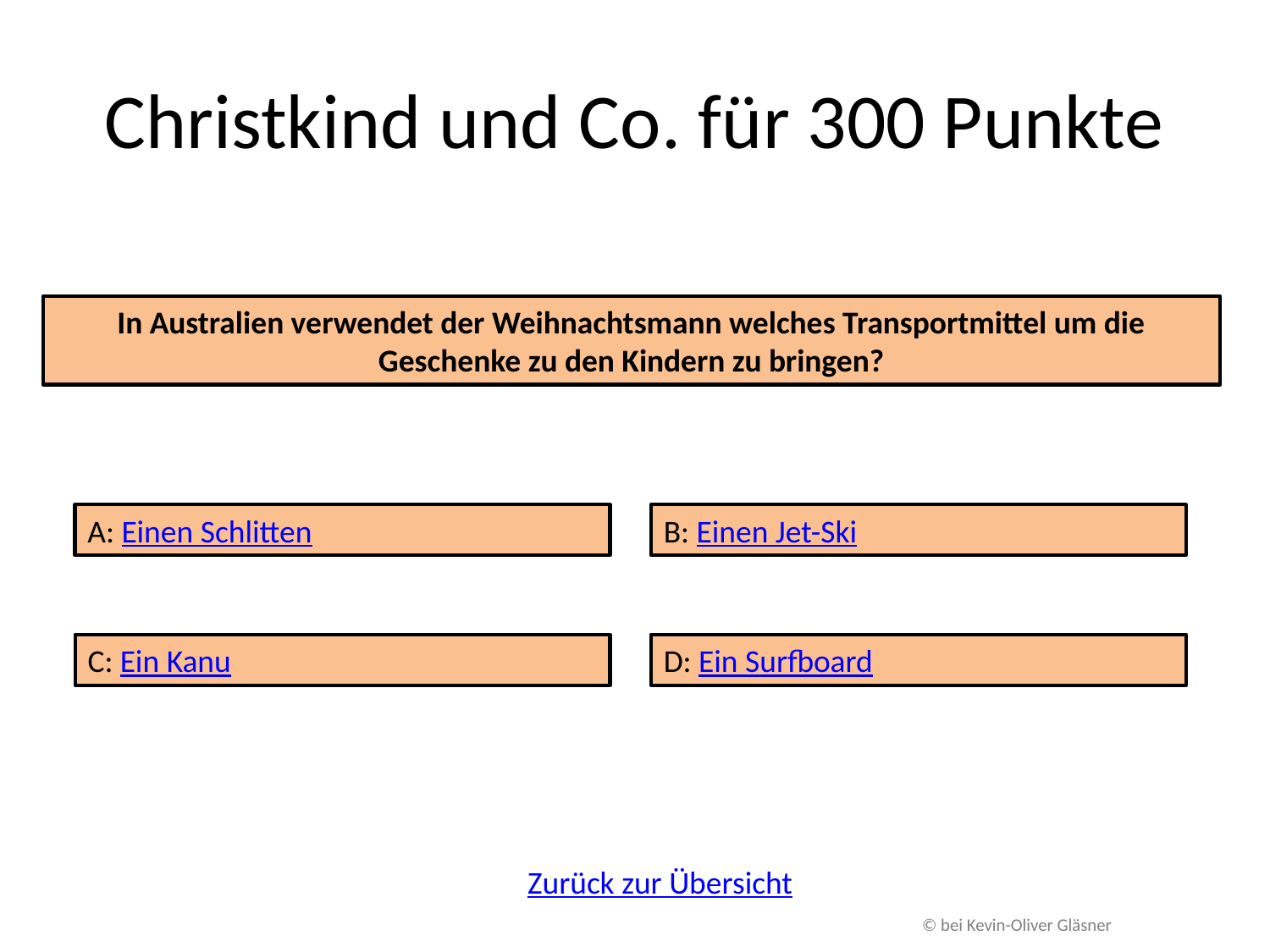

# Christkind und Co. für 300 Punkte
In Australien verwendet der Weihnachtsmann welches Transportmittel um die Geschenke zu den Kindern zu bringen?
A: Einen Schlitten
B: Einen Jet-Ski
C: Ein Kanu
D: Ein Surfboard
Zurück zur Übersicht